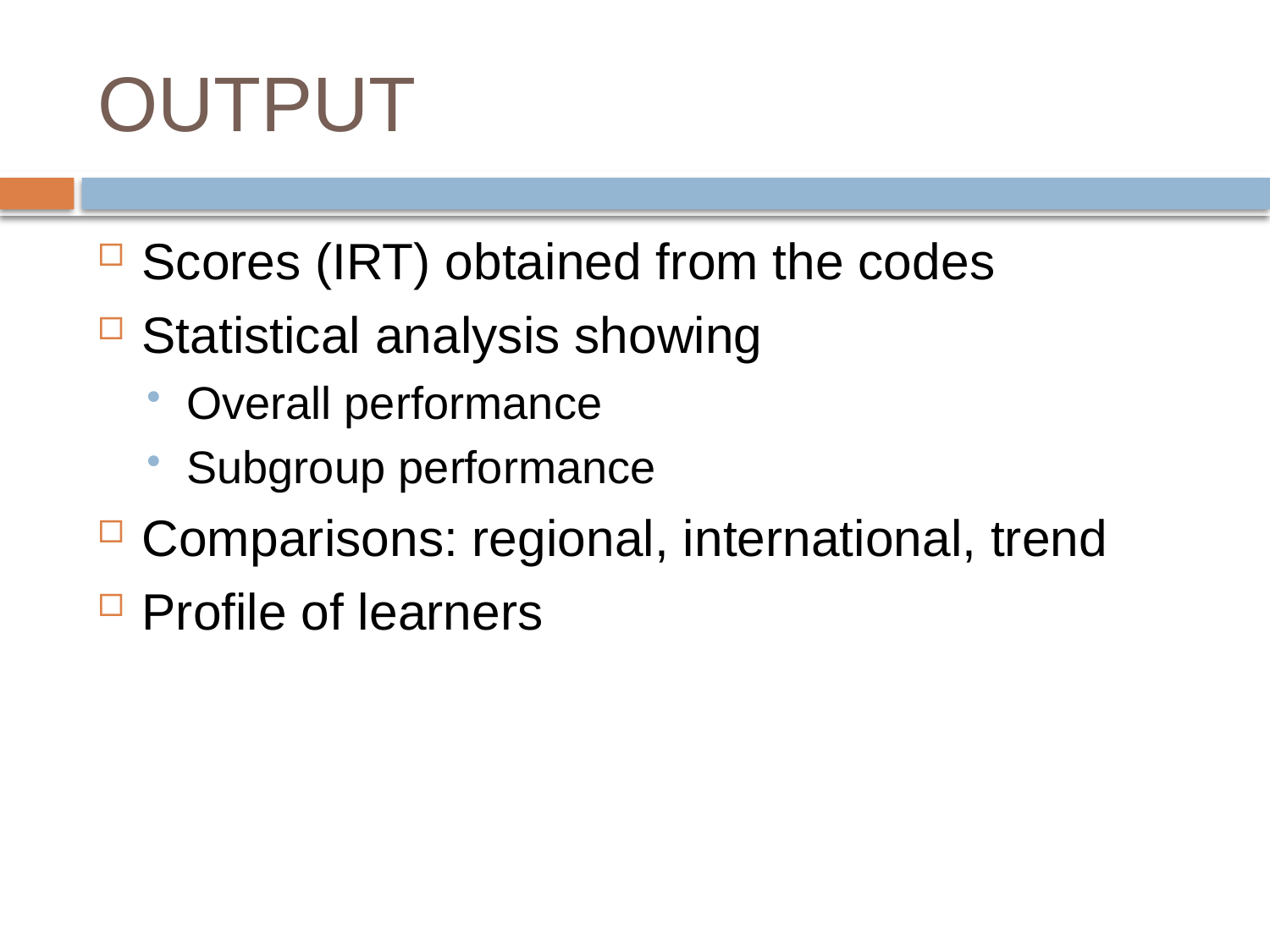

# OUTPUT
Scores (IRT) obtained from the codes
Statistical analysis showing
Overall performance
Subgroup performance
Comparisons: regional, international, trend
Profile of learners